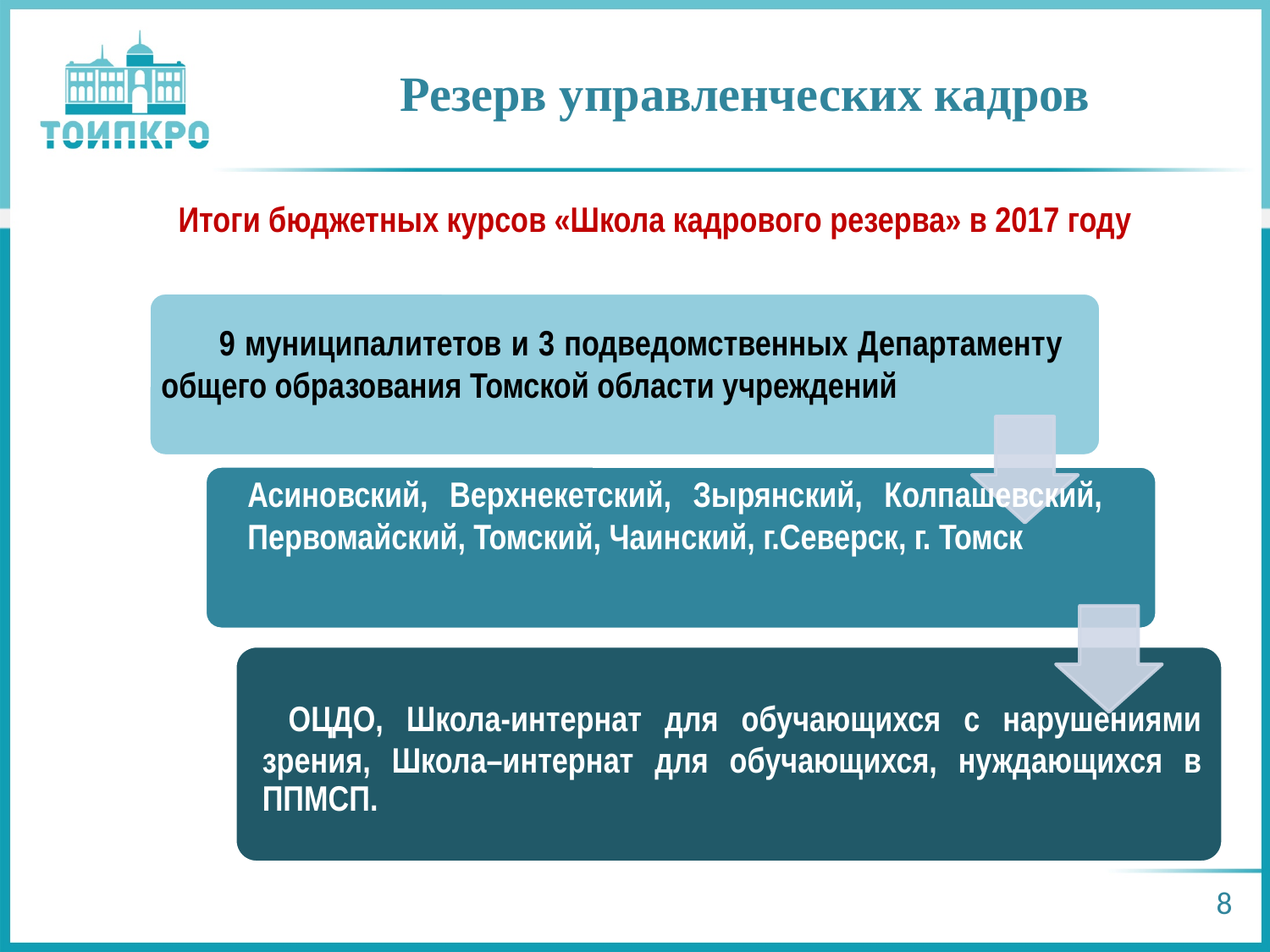

# Резерв управленческих кадров
Итоги бюджетных курсов «Школа кадрового резерва» в 2017 году

      9 муниципалитетов и 3 подведомственных Департаменту общего образования Томской области учреждений

 ОЦДО, Школа-интернат для обучающихся с нарушениями зрения, Школа–интернат для обучающихся, нуждающихся в ППМСП.

Асиновский, Верхнекетский, Зырянский, Колпашевский, Первомайский, Томский, Чаинский, г.Северск, г. Томск
8